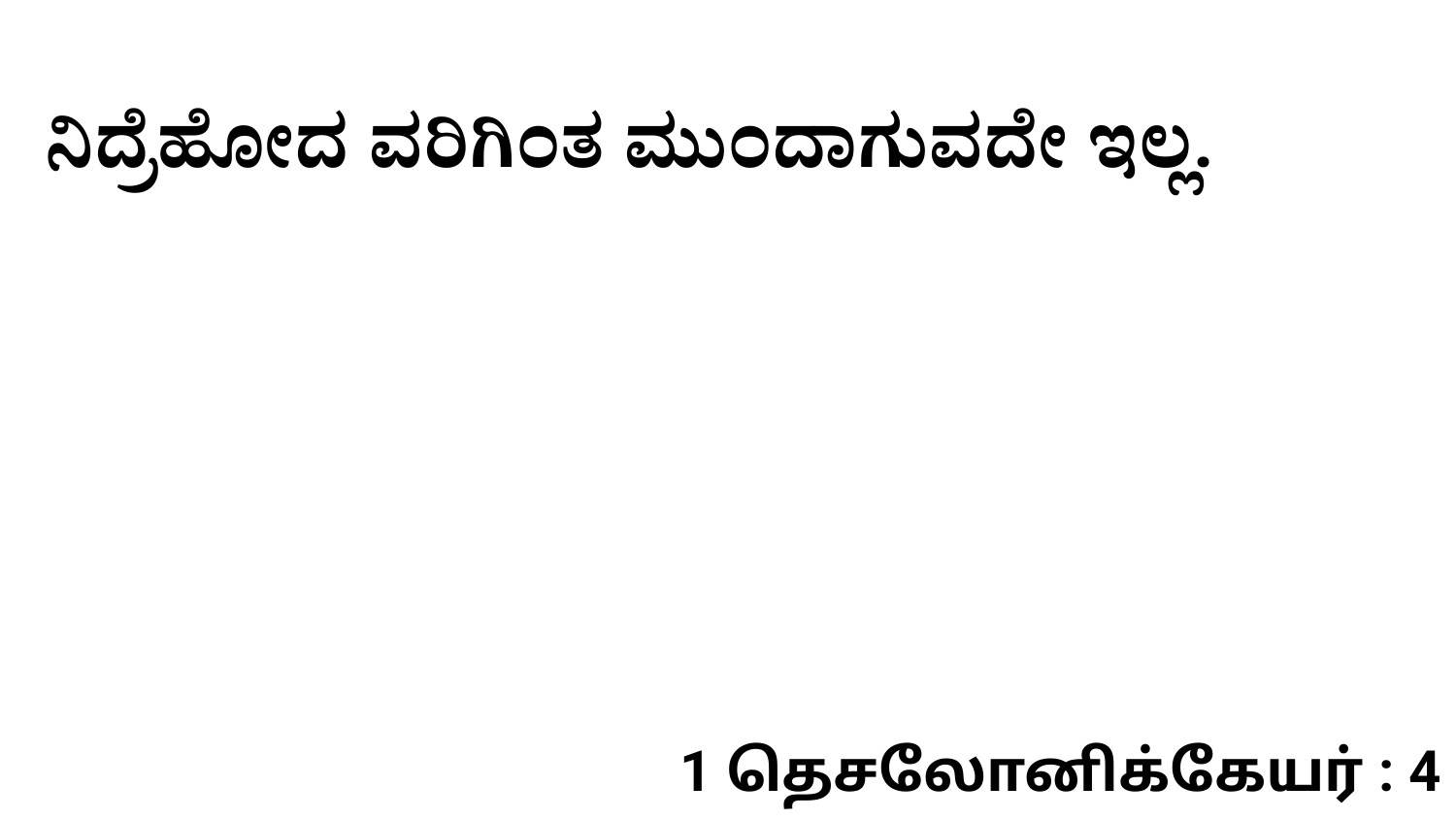

ನಿದ್ರೆಹೋದ ವರಿಗಿಂತ ಮುಂದಾಗುವದೇ ಇಲ್ಲ.
1 தெசலோனிக்கேயர் : 4